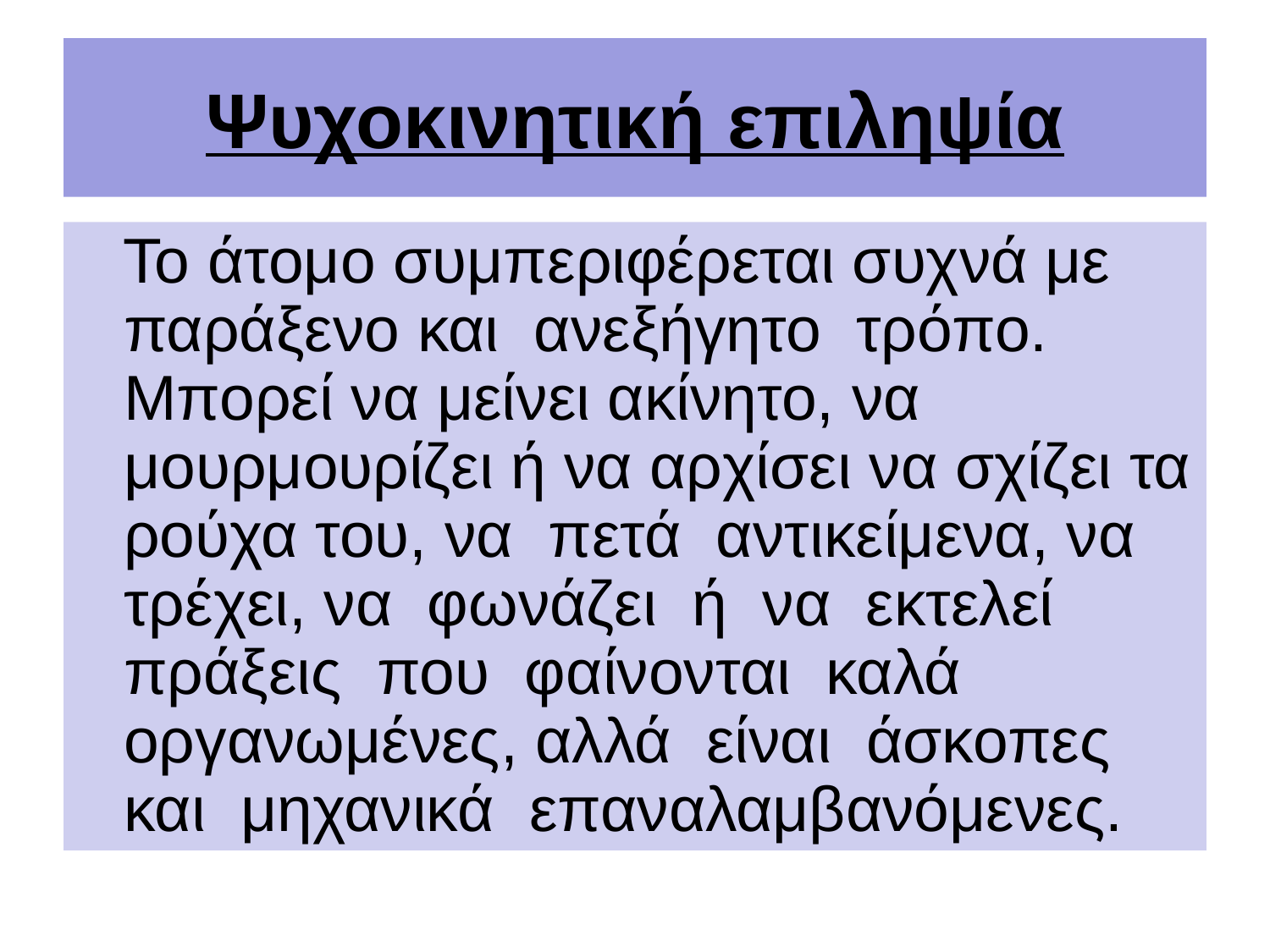

# Ψυχοκινητική επιληψία
   Το άτομο συμπεριφέρεται συχνά με παράξενο και  ανεξήγητο  τρόπο. Μπορεί να μείνει ακίνητο, να μουρμουρίζει ή να αρχίσει να σχίζει τα ρούχα του, να  πετά  αντικείμενα, να τρέχει, να  φωνάζει  ή  να  εκτελεί πράξεις  που  φαίνονται  καλά οργανωμένες, αλλά  είναι  άσκοπες και  μηχανικά  επαναλαμβανόμενες.